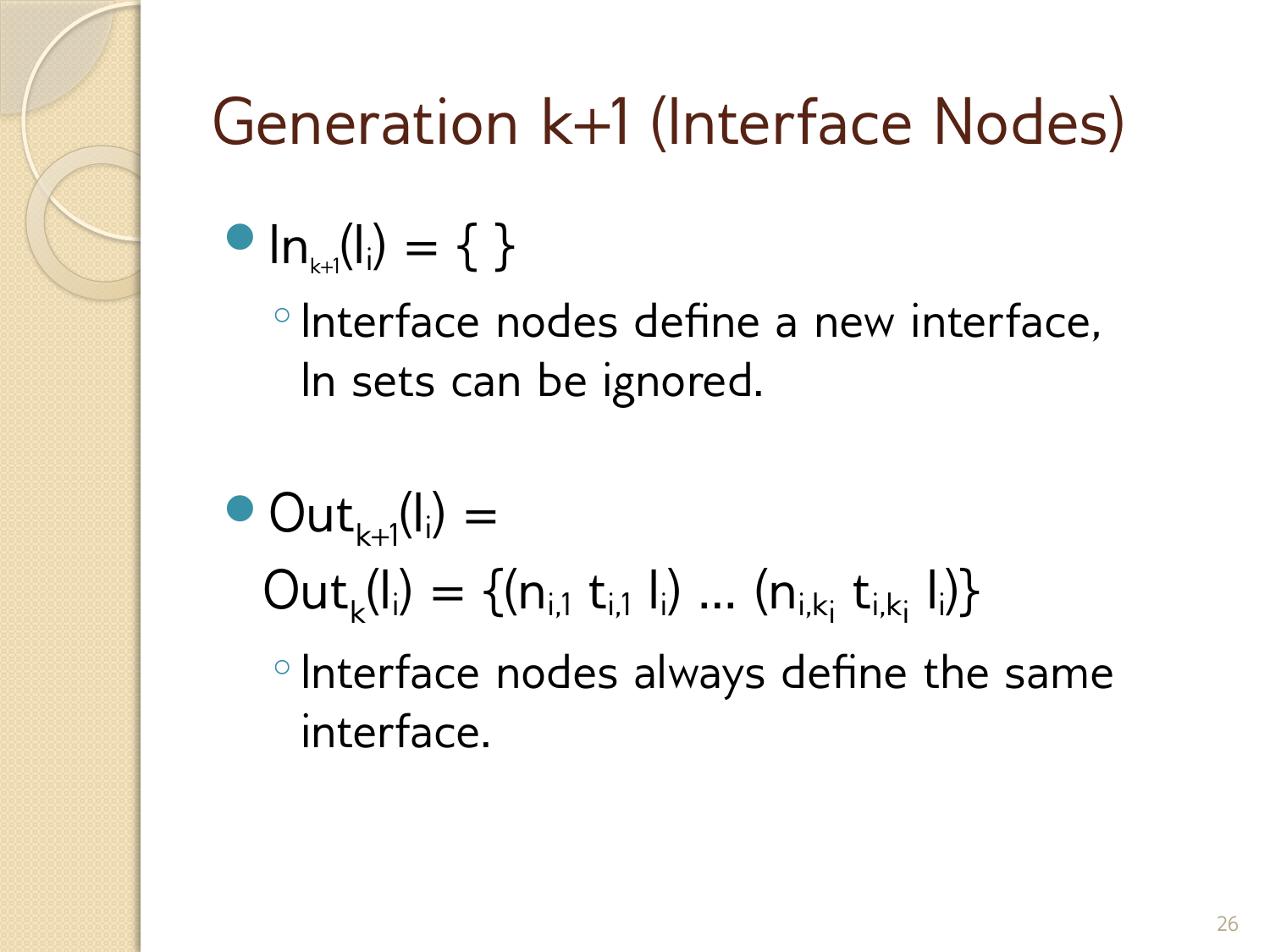

# Generation k+1 (Interface Nodes)
Ink+1(Ii) = { }
Interface nodes define a new interface,
In sets can be ignored.
Outk+1(Ii) =
Outk(Ii) = {(ni,1 ti,1 Ii) … (ni,ki ti,ki Ii)}
Interface nodes always define the same interface.

26